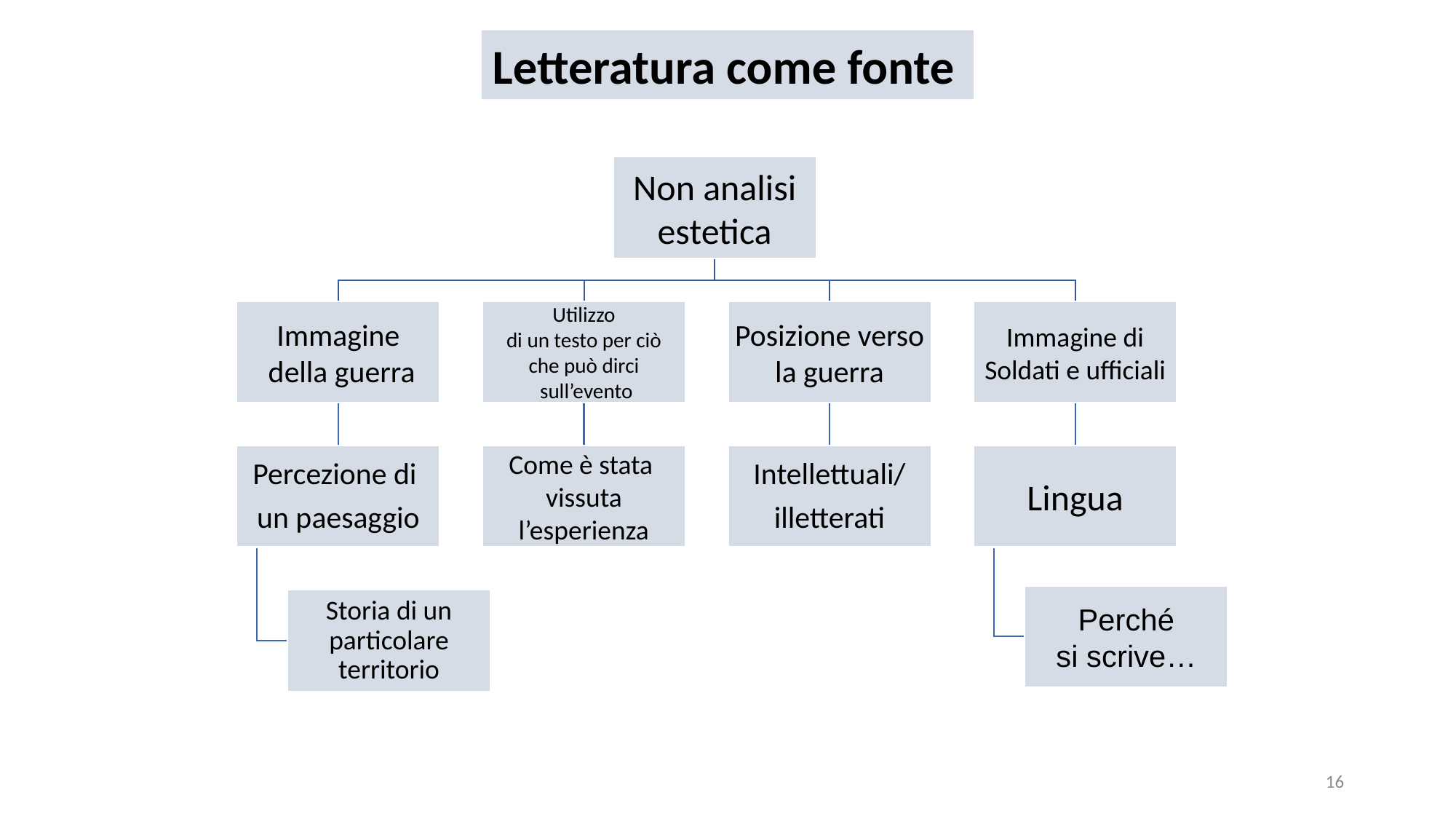

Letteratura come fonte
Non analisi
estetica
Immagine
 della guerra
Percezione di
un paesaggio
Storia di un particolare territorio
Utilizzo
di un testo per ciò
che può dirci
 sull’evento
Come è stata
vissuta l’esperienza
Posizione verso
la guerra
Intellettuali/
illetterati
Immagine di
Soldati e ufficiali
Lingua
Perché
si scrive…
16